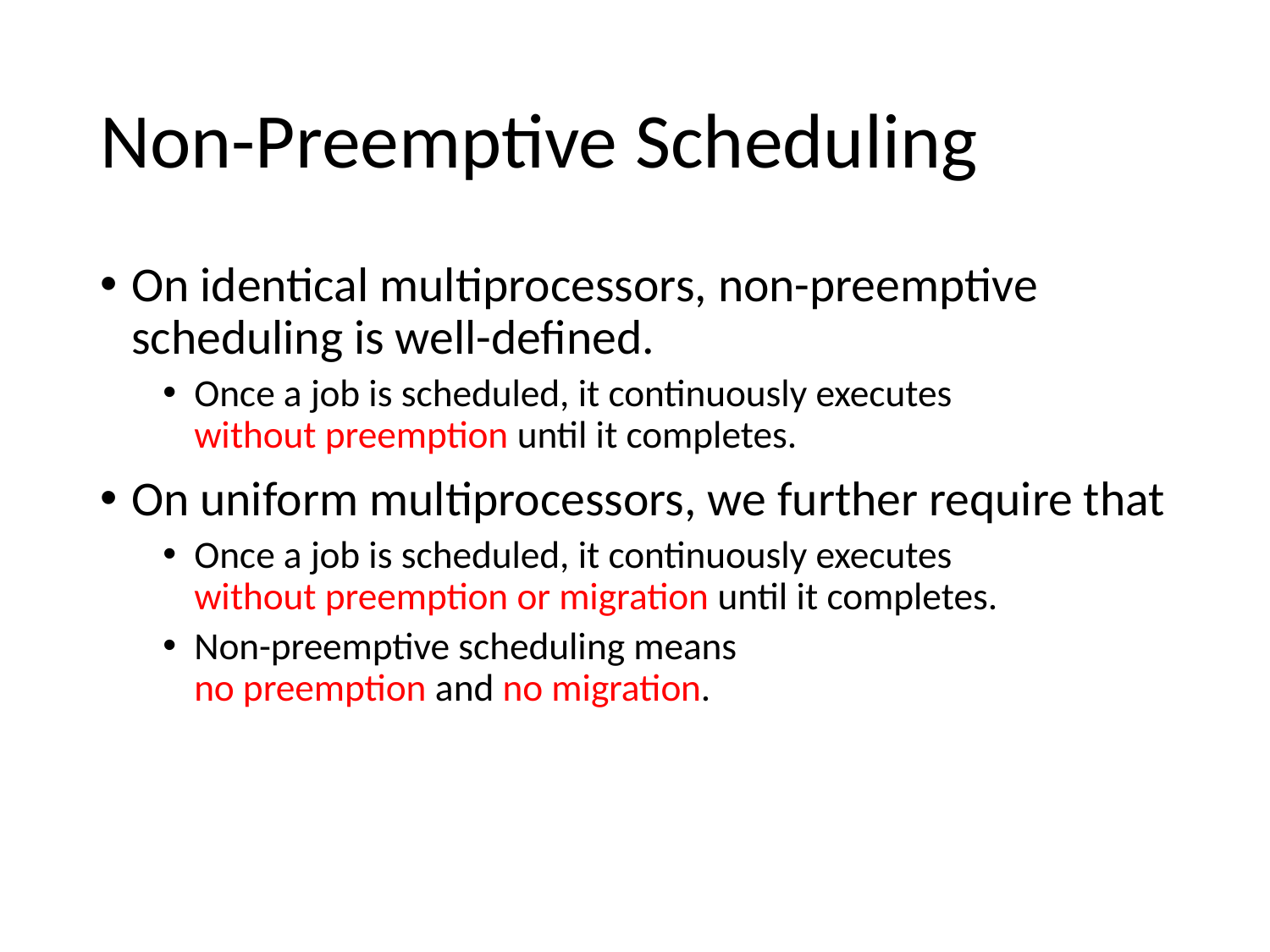

# Non-Preemptive Scheduling
On identical multiprocessors, non-preemptive scheduling is well-defined.
Once a job is scheduled, it continuously executes
without preemption until it completes.
On uniform multiprocessors, we further require that
Once a job is scheduled, it continuously executes
without preemption or migration until it completes.
Non-preemptive scheduling means
no preemption and no migration.